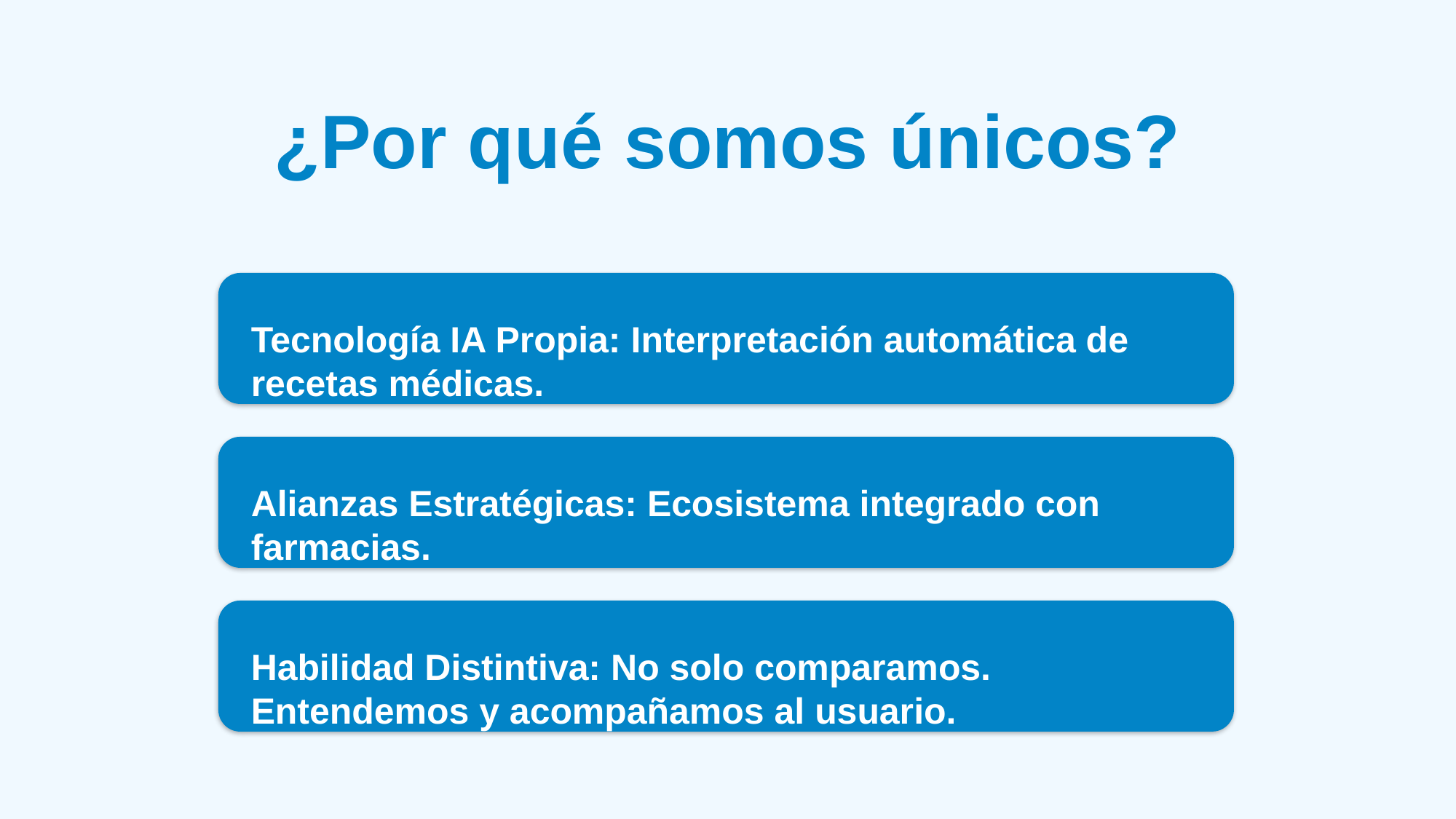

¿Por qué somos únicos?

Tecnología IA Propia: Interpretación automática de recetas médicas.

Alianzas Estratégicas: Ecosistema integrado con farmacias.

Habilidad Distintiva: No solo comparamos. Entendemos y acompañamos al usuario.